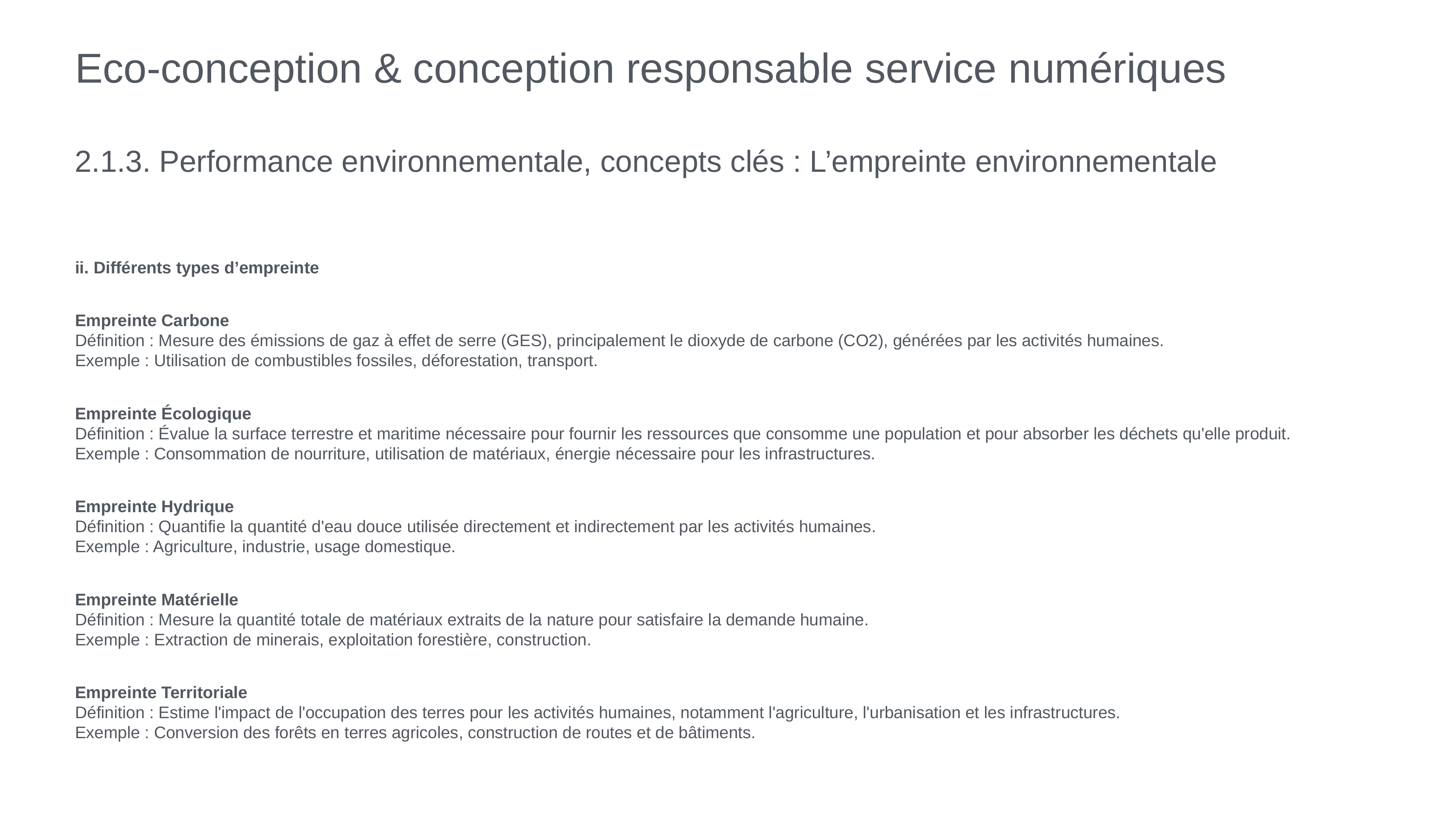

# Eco-conception & conception responsable service numériques
2.1.3. Performance environnementale, concepts clés : L’empreinte environnementale
ii. Différents types d’empreinte
Empreinte Carbone
Définition : Mesure des émissions de gaz à effet de serre (GES), principalement le dioxyde de carbone (CO2), générées par les activités humaines.
Exemple : Utilisation de combustibles fossiles, déforestation, transport.
Empreinte Écologique
Définition : Évalue la surface terrestre et maritime nécessaire pour fournir les ressources que consomme une population et pour absorber les déchets qu'elle produit.
Exemple : Consommation de nourriture, utilisation de matériaux, énergie nécessaire pour les infrastructures.
Empreinte Hydrique
Définition : Quantifie la quantité d'eau douce utilisée directement et indirectement par les activités humaines.
Exemple : Agriculture, industrie, usage domestique.
Empreinte Matérielle
Définition : Mesure la quantité totale de matériaux extraits de la nature pour satisfaire la demande humaine.
Exemple : Extraction de minerais, exploitation forestière, construction.
Empreinte Territoriale
Définition : Estime l'impact de l'occupation des terres pour les activités humaines, notamment l'agriculture, l'urbanisation et les infrastructures.
Exemple : Conversion des forêts en terres agricoles, construction de routes et de bâtiments.